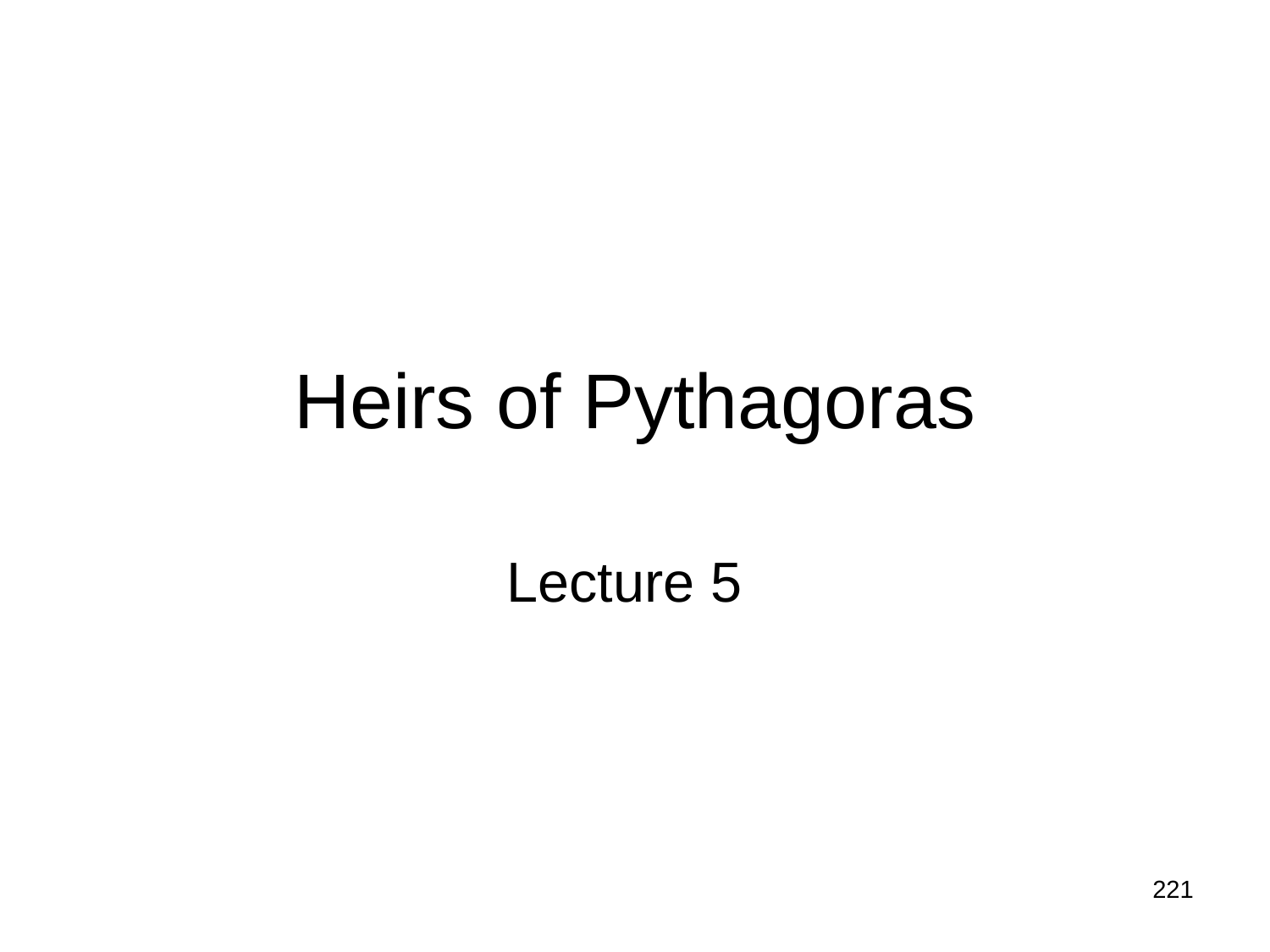

# Heirs of Pythagoras
Lecture 5
221